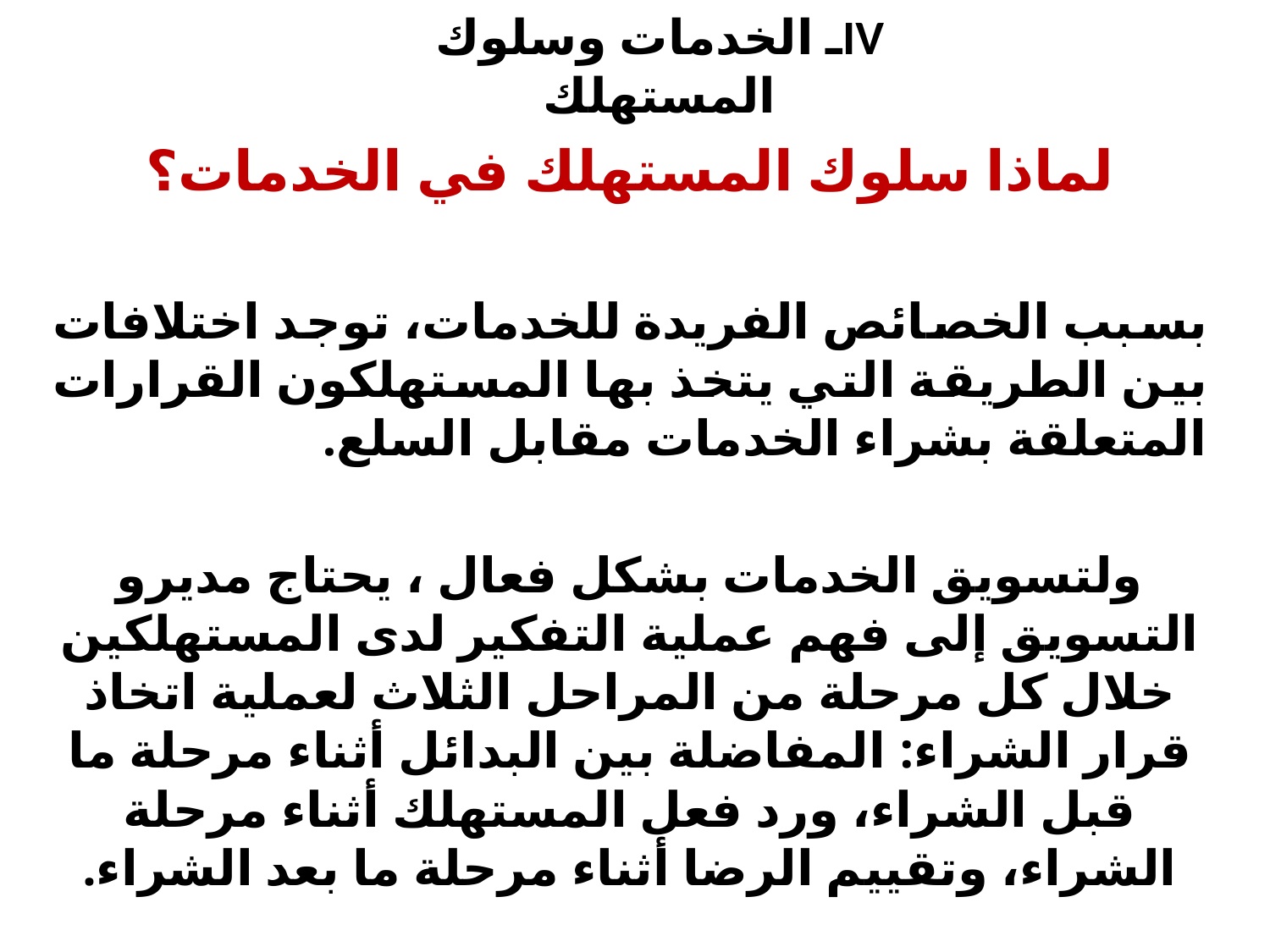

# IVـ الخدمات وسلوك المستهلك
لماذا سلوك المستهلك في الخدمات؟

بسبب الخصائص الفريدة للخدمات، توجد اختلافات بين الطريقة التي يتخذ بها المستهلكون القرارات المتعلقة بشراء الخدمات مقابل السلع.

ولتسويق الخدمات بشكل فعال ، يحتاج مديرو التسويق إلى فهم عملية التفكير لدى المستهلكين خلال كل مرحلة من المراحل الثلاث لعملية اتخاذ قرار الشراء: المفاضلة بين البدائل أثناء مرحلة ما قبل الشراء، ورد فعل المستهلك أثناء مرحلة الشراء، وتقييم الرضا أثناء مرحلة ما بعد الشراء.